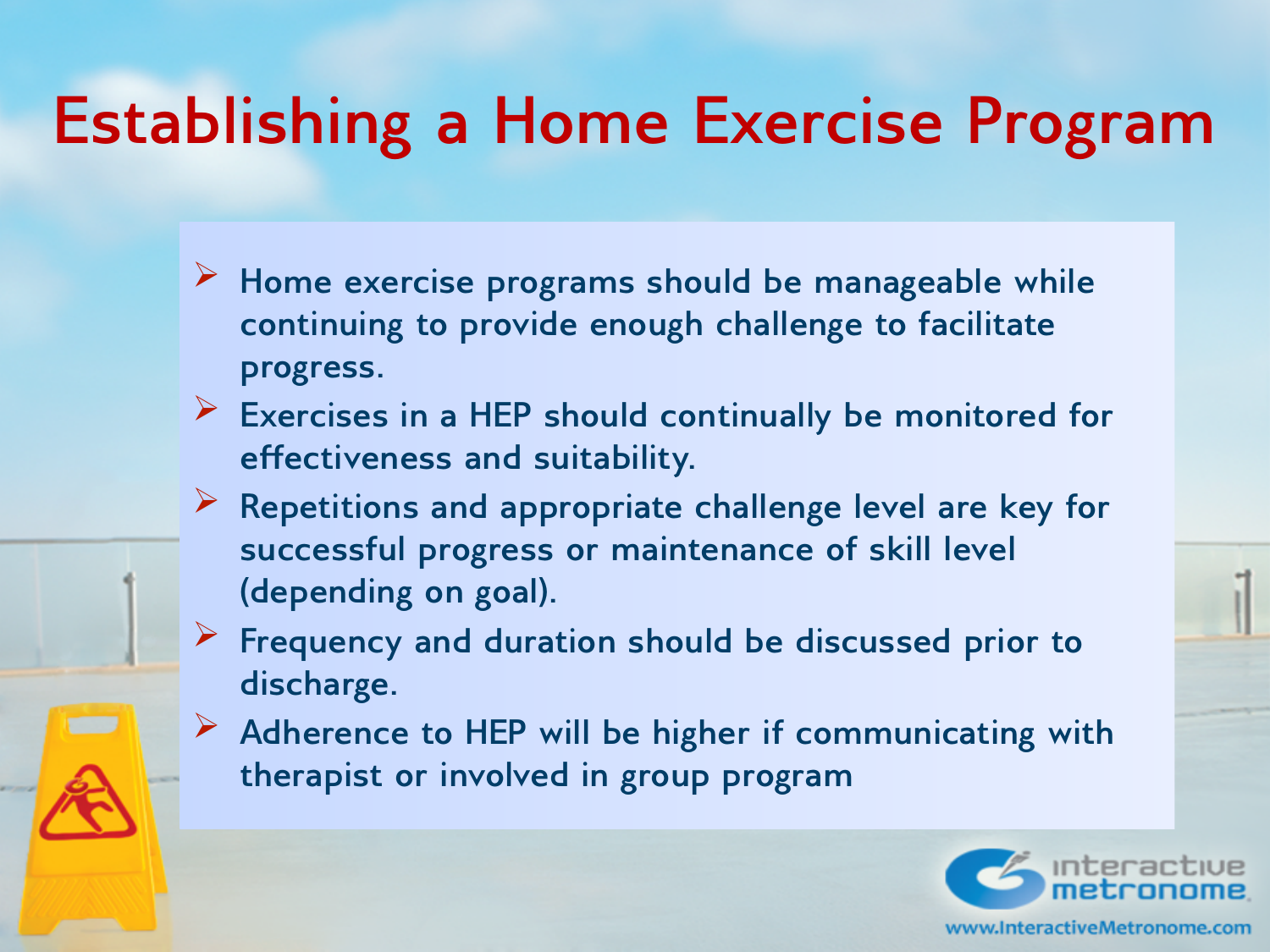

# Establishing a Home Exercise Program
Home exercise programs should be manageable while continuing to provide enough challenge to facilitate progress.
Exercises in a HEP should continually be monitored for effectiveness and suitability.
Repetitions and appropriate challenge level are key for successful progress or maintenance of skill level (depending on goal).
Frequency and duration should be discussed prior to discharge.
Adherence to HEP will be higher if communicating with therapist or involved in group program